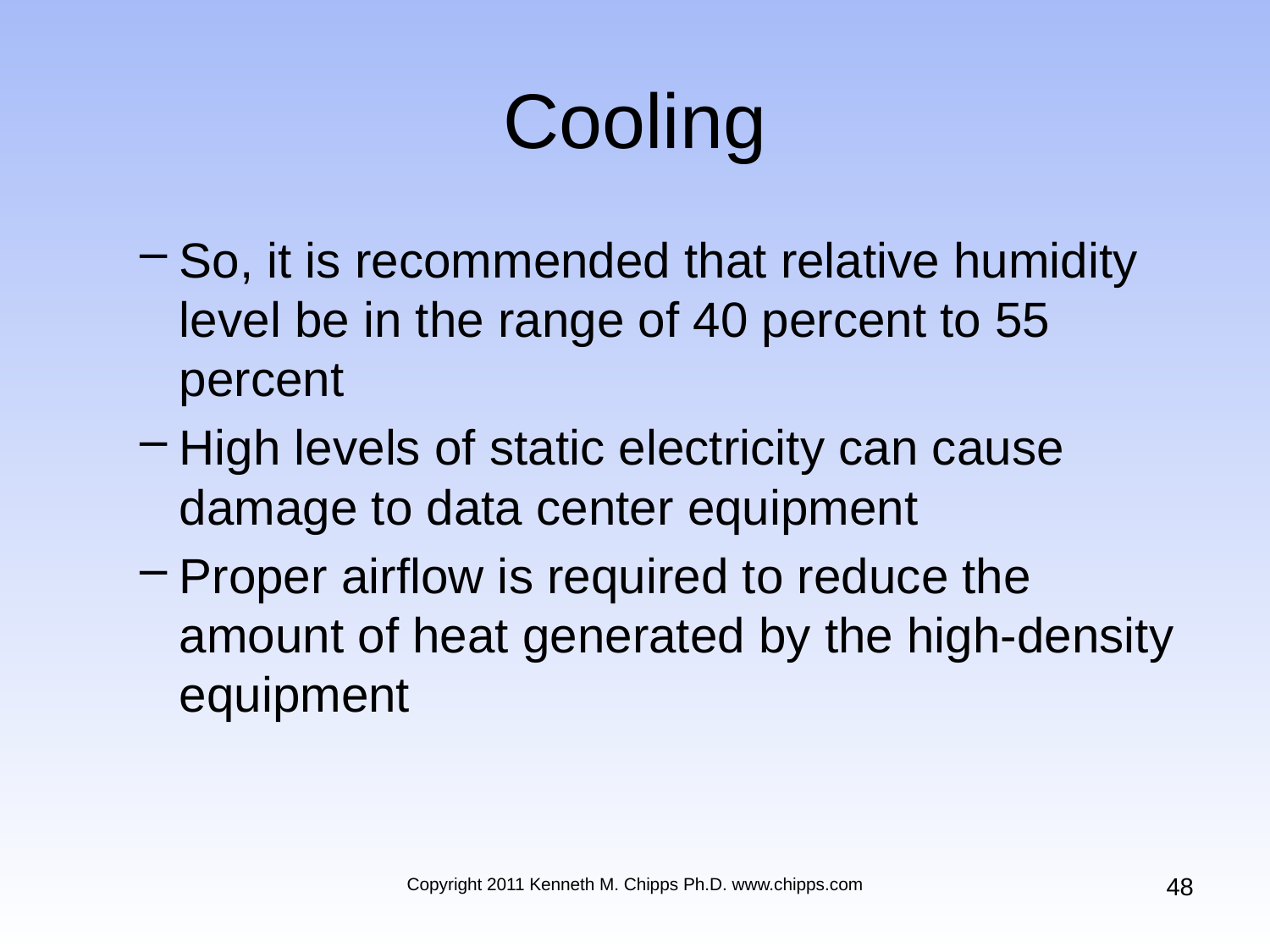

# Cooling
So, it is recommended that relative humidity level be in the range of 40 percent to 55 percent
High levels of static electricity can cause damage to data center equipment
Proper airflow is required to reduce the amount of heat generated by the high-density equipment
48
Copyright 2011 Kenneth M. Chipps Ph.D. www.chipps.com